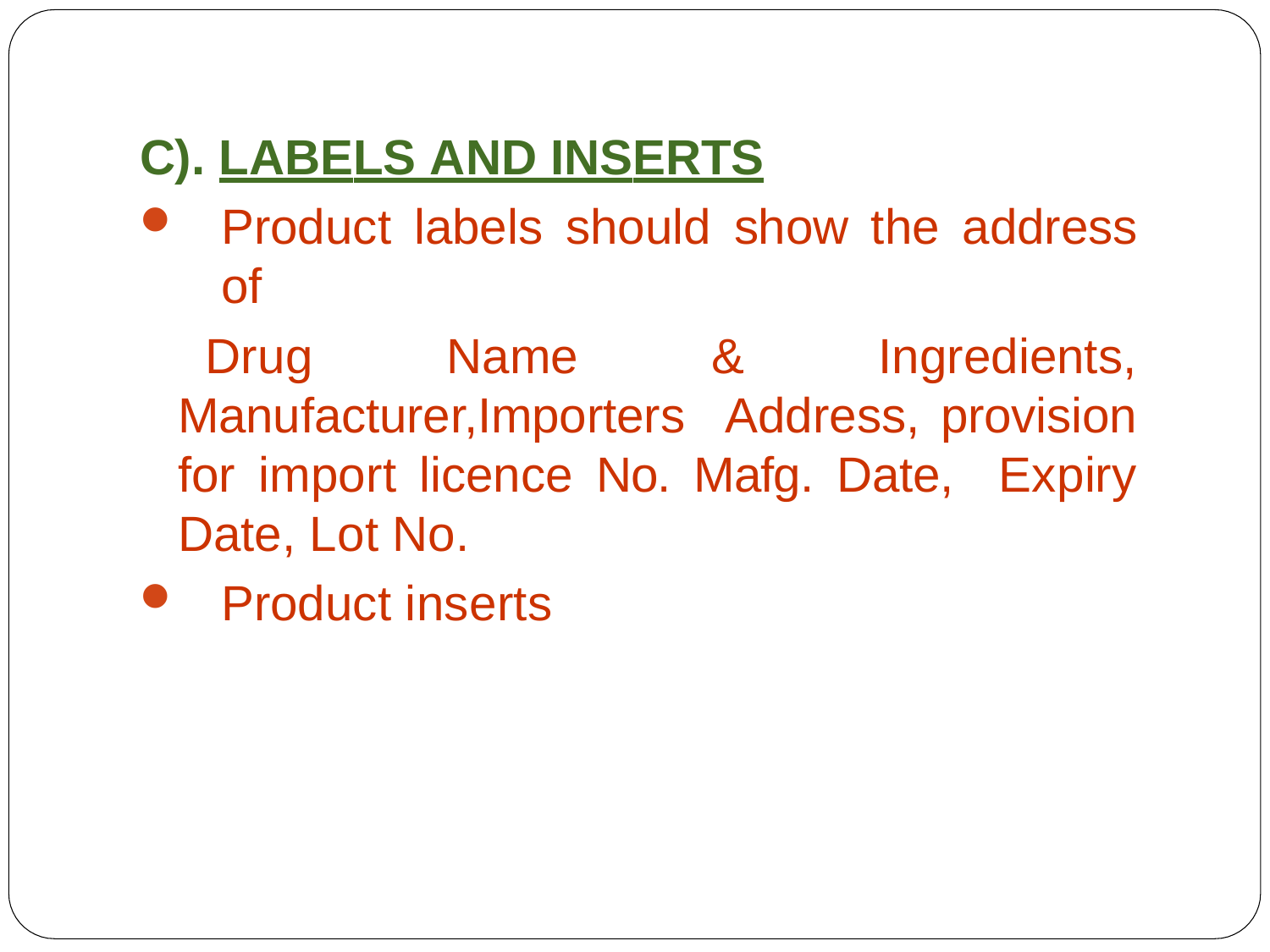

C). LABELS AND INSERTS
Product labels should show the address of
Drug Name & Ingredients, Manufacturer,Importers  Address, provision for import licence No. Mafg. Date,  Expiry Date, Lot No.
Product inserts